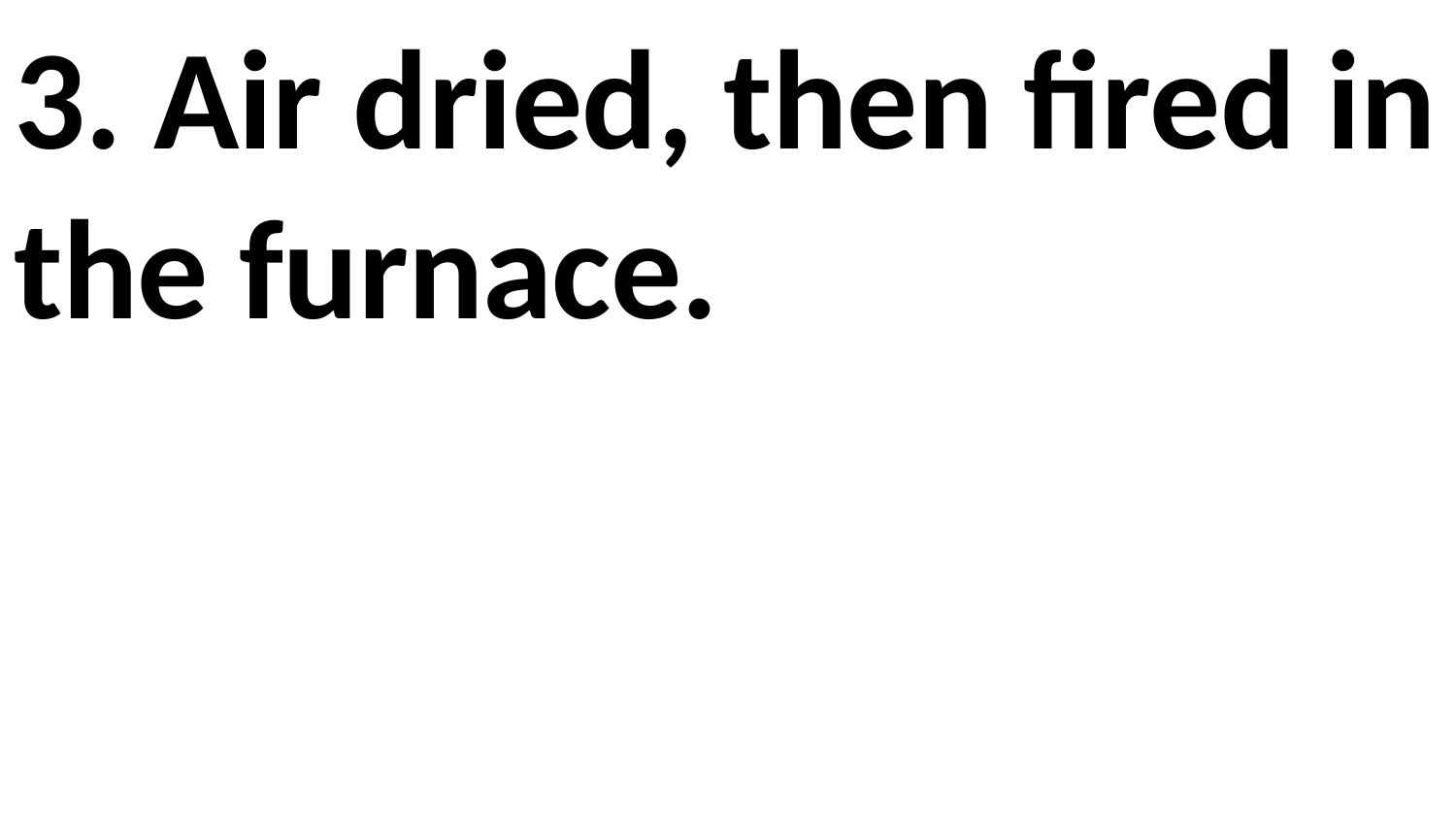

3. Air dried, then fired in the furnace.